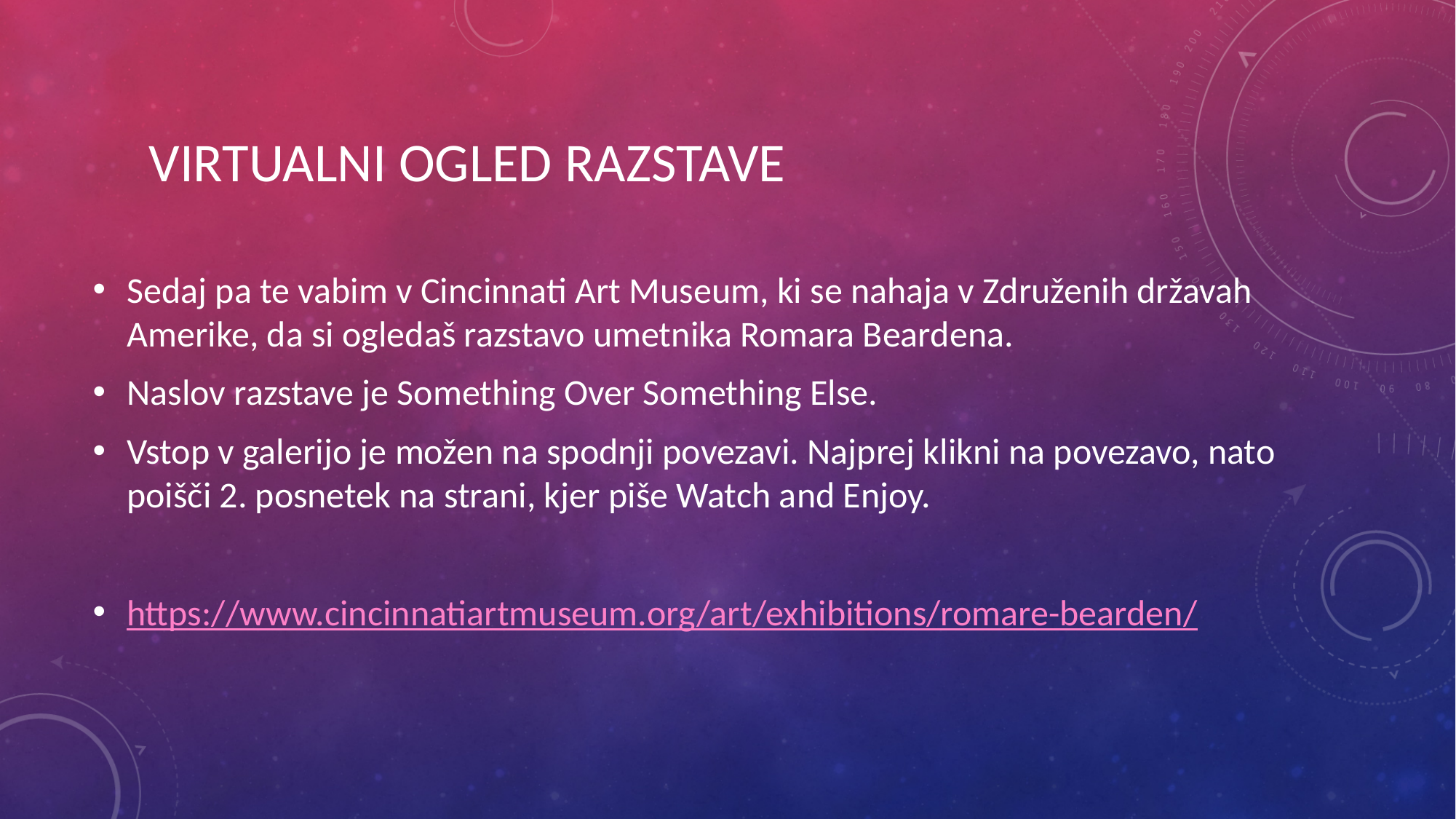

# Virtualni ogled razstave
Sedaj pa te vabim v Cincinnati Art Museum, ki se nahaja v Združenih državah Amerike, da si ogledaš razstavo umetnika Romara Beardena.
Naslov razstave je Something Over Something Else.
Vstop v galerijo je možen na spodnji povezavi. Najprej klikni na povezavo, nato poišči 2. posnetek na strani, kjer piše Watch and Enjoy.

https://www.cincinnatiartmuseum.org/art/exhibitions/romare-bearden/